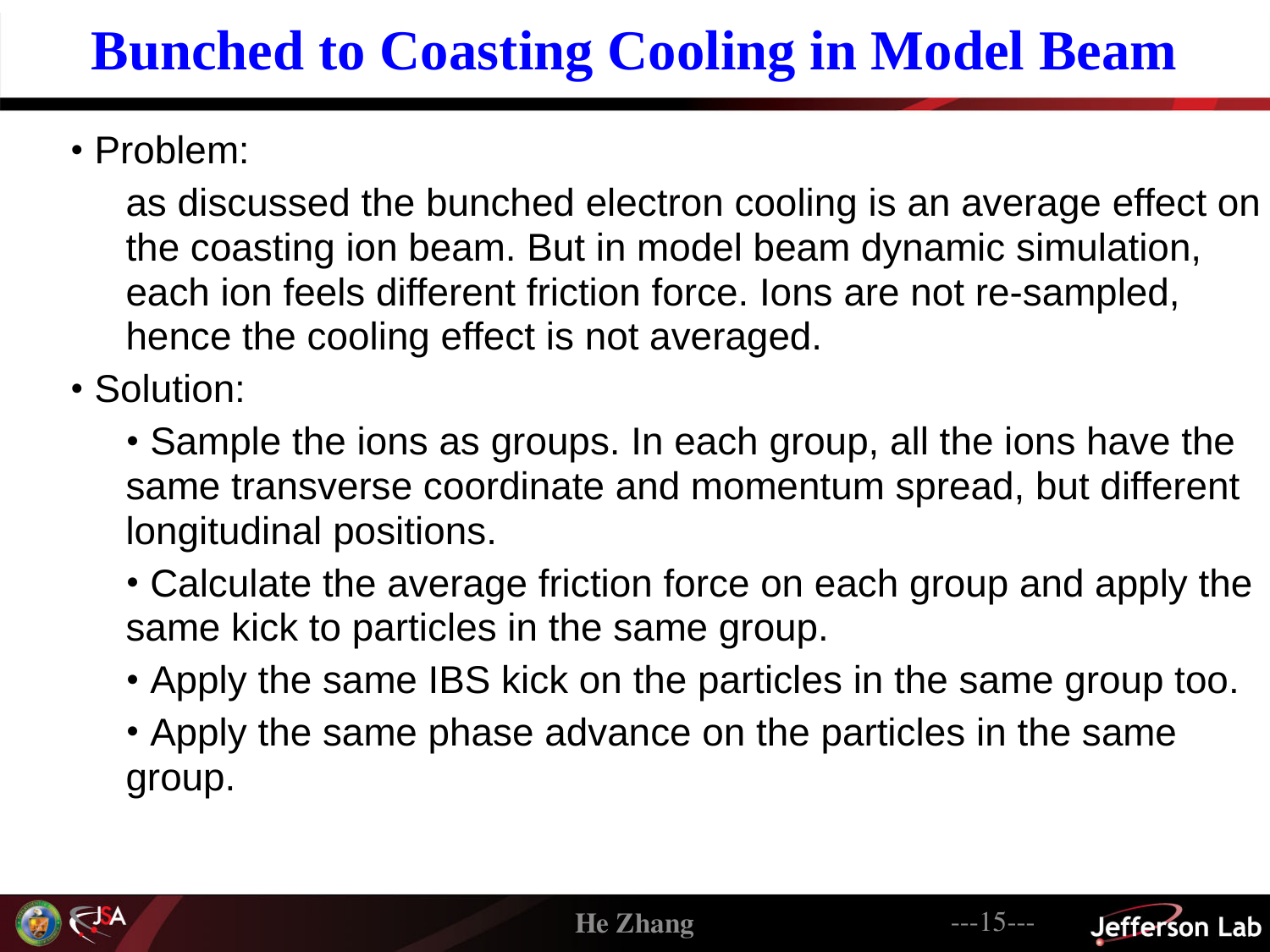

Bunched to Coasting Cooling in Model Beam
 Problem:
as discussed the bunched electron cooling is an average effect on the coasting ion beam. But in model beam dynamic simulation, each ion feels different friction force. Ions are not re-sampled, hence the cooling effect is not averaged.
 Solution:
 Sample the ions as groups. In each group, all the ions have the same transverse coordinate and momentum spread, but different longitudinal positions.
 Calculate the average friction force on each group and apply the same kick to particles in the same group.
 Apply the same IBS kick on the particles in the same group too.
 Apply the same phase advance on the particles in the same group.

He Zhang
---15---